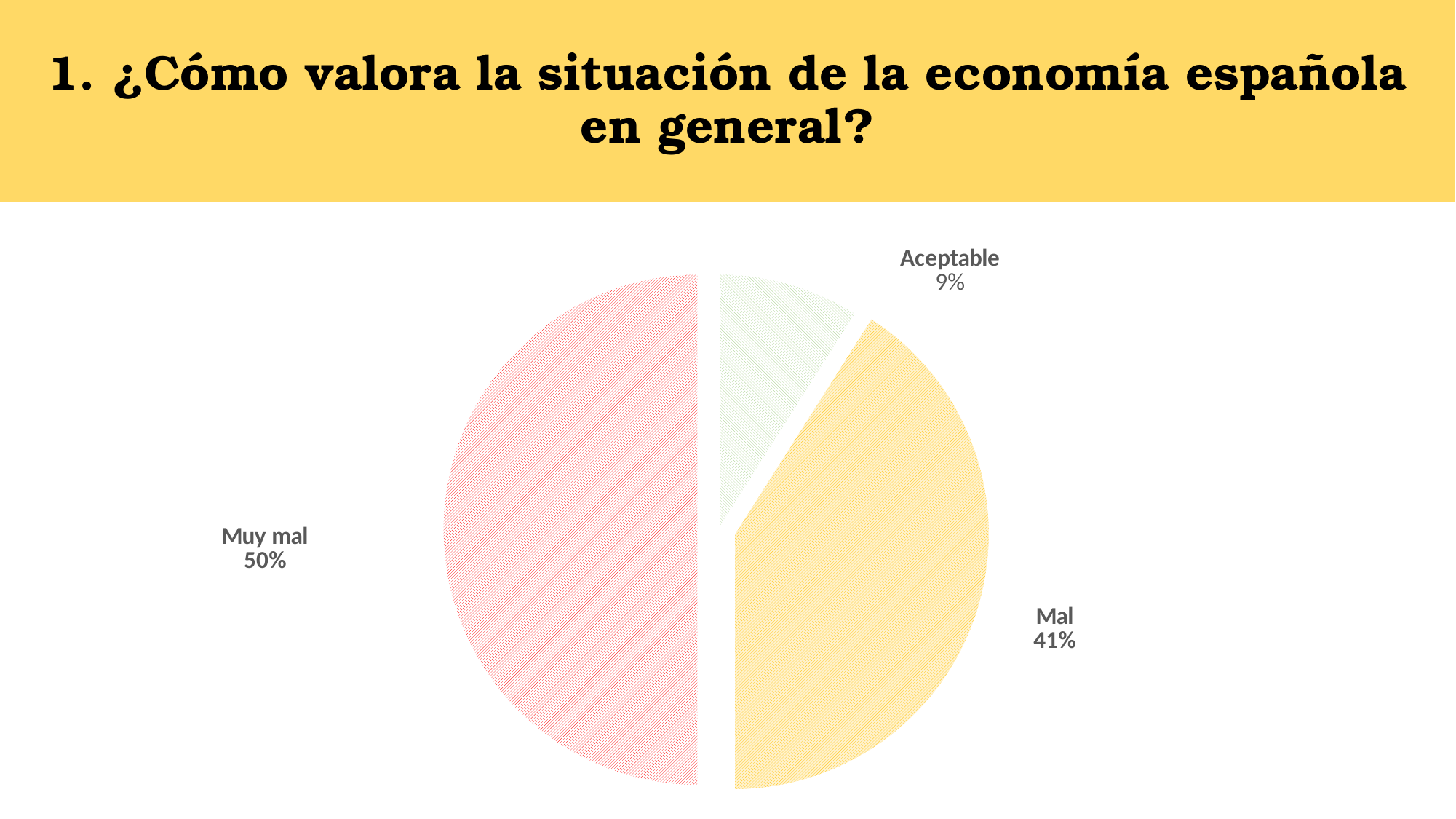

# 1. ¿Cómo valora la situación de la economía española en general?

### Chart

| Category | VALORACIÓN DE LA ECONOMÍA ESPAÑOLA EN GENERAL |
|---|---|
| Muy bien | 0.0 |
| Bien | 0.0 |
| Aceptable | 0.09 |
| Mal | 0.41 |
| Muy mal | 0.5 |